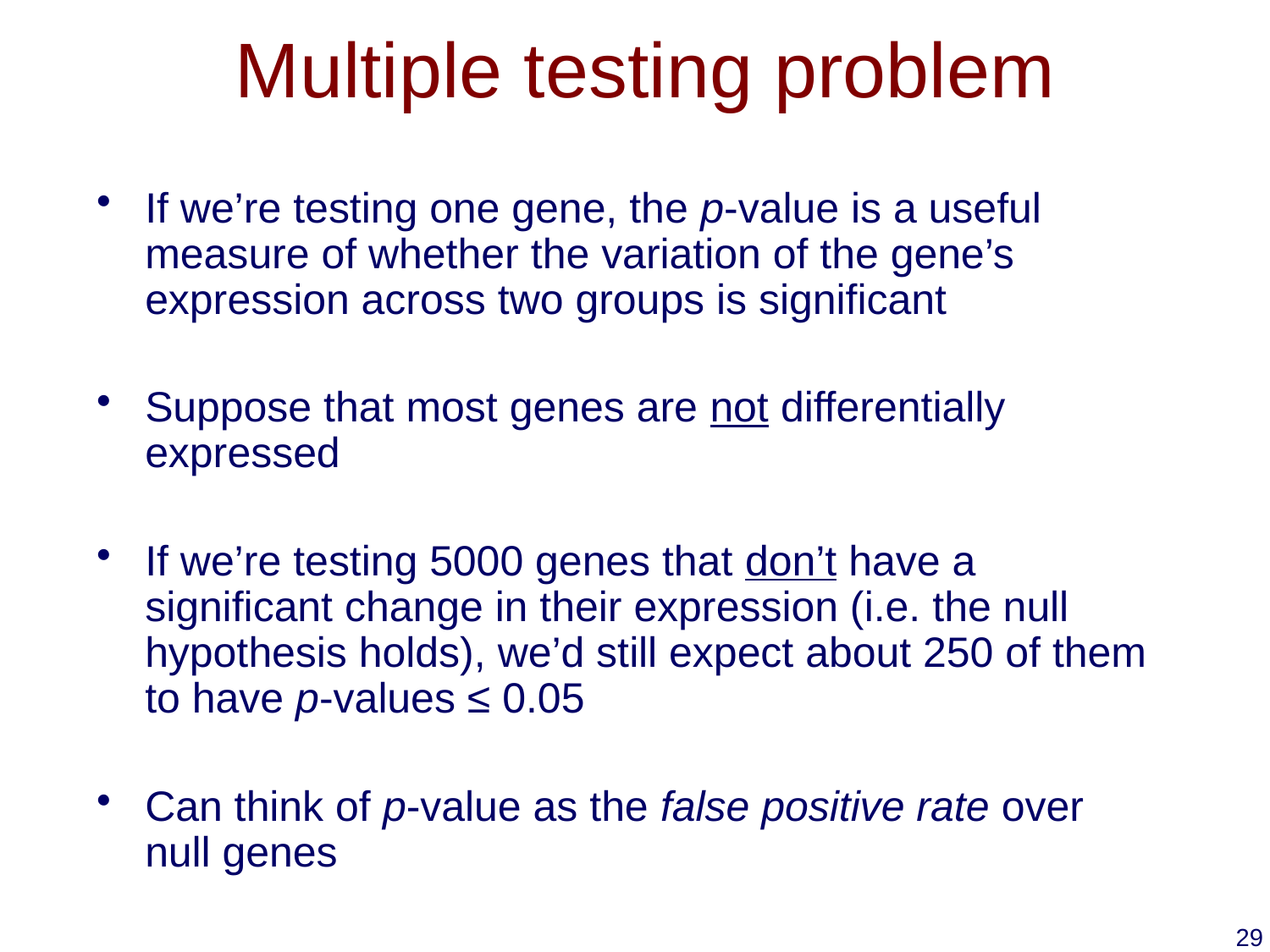

# Multiple testing problem
If we’re testing one gene, the p-value is a useful measure of whether the variation of the gene’s expression across two groups is significant

Suppose that most genes are not differentially expressed

If we’re testing 5000 genes that don’t have a significant change in their expression (i.e. the null hypothesis holds), we’d still expect about 250 of them to have p-values ≤ 0.05

Can think of p-value as the false positive rate over null genes
29